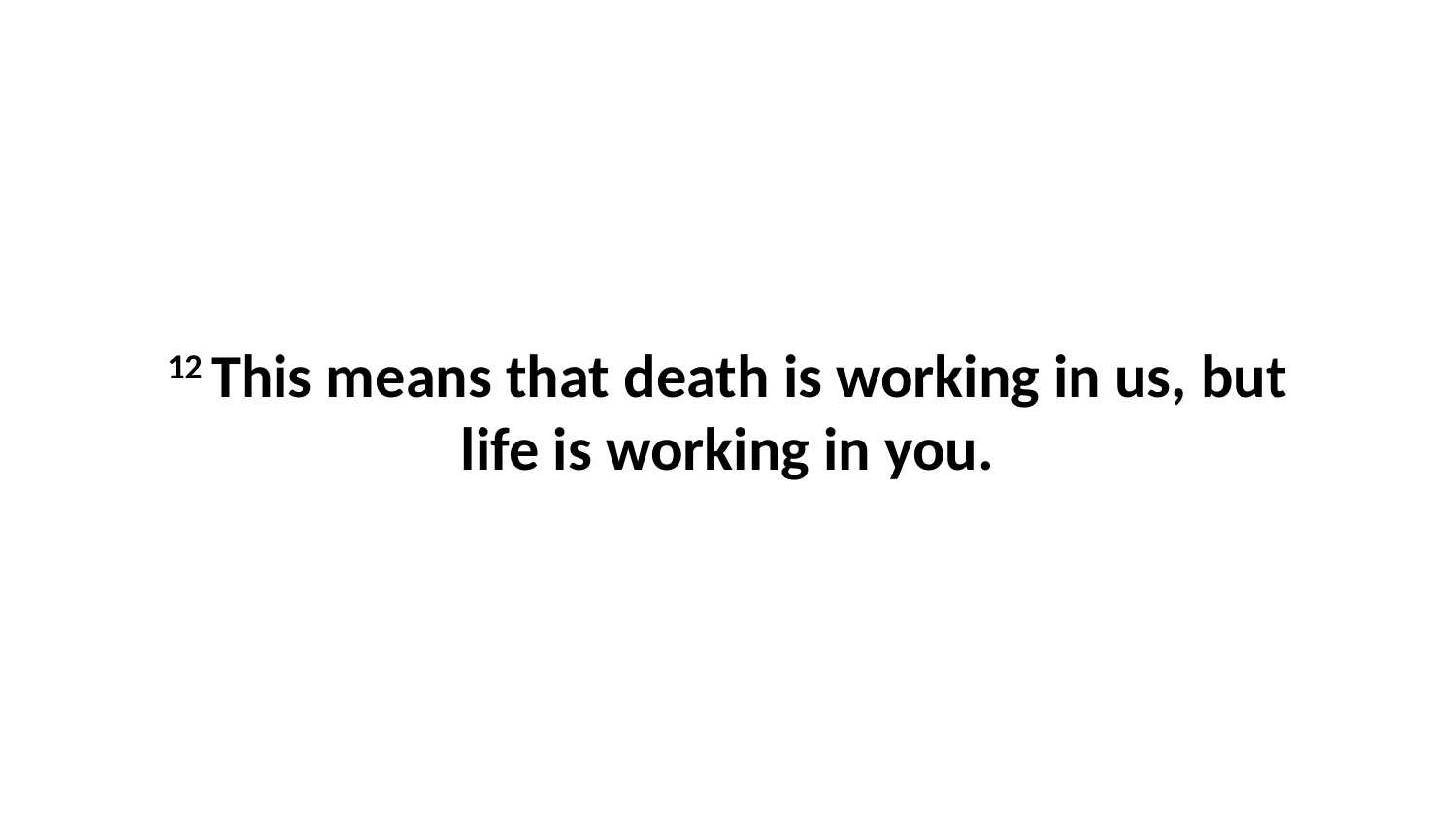

12 This means that death is working in us, but life is working in you.